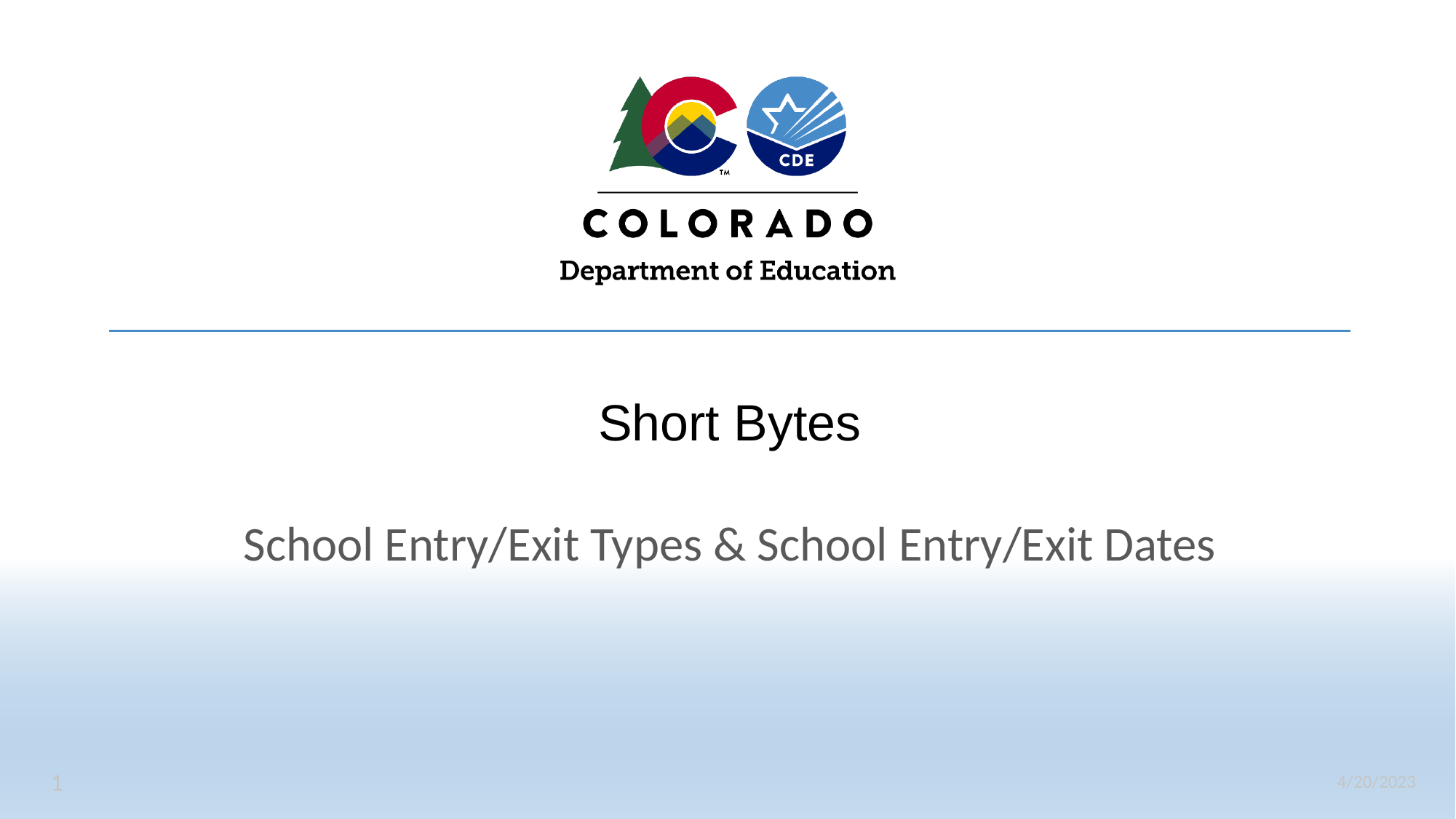

# Short Bytes
School Entry/Exit Types & School Entry/Exit Dates
1
4/20/2023